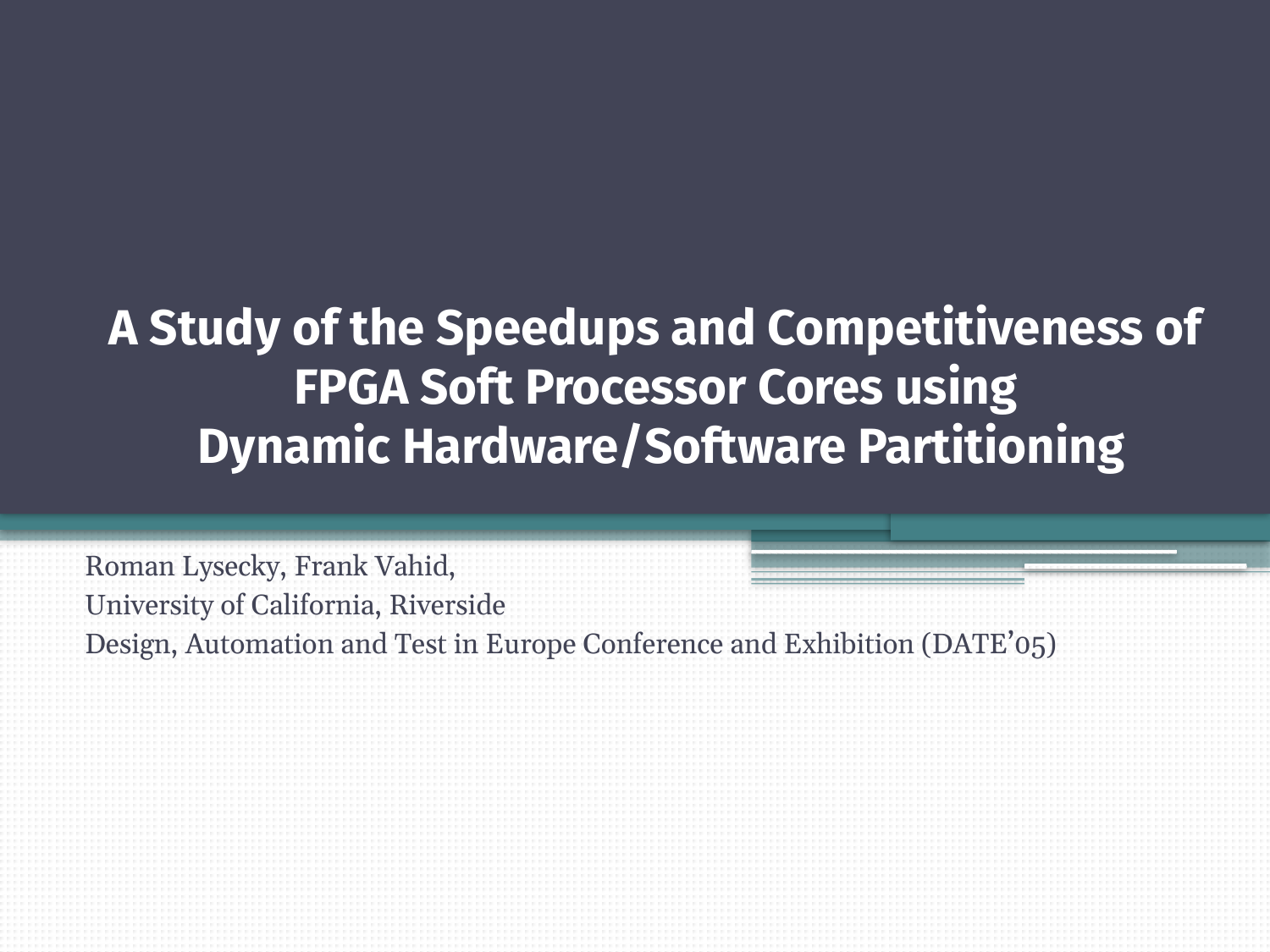

# A Study of the Speedups and Competitiveness of FPGA Soft Processor Cores using Dynamic Hardware/Software Partitioning
Roman Lysecky, Frank Vahid,
University of California, Riverside
Design, Automation and Test in Europe Conference and Exhibition (DATE’05)